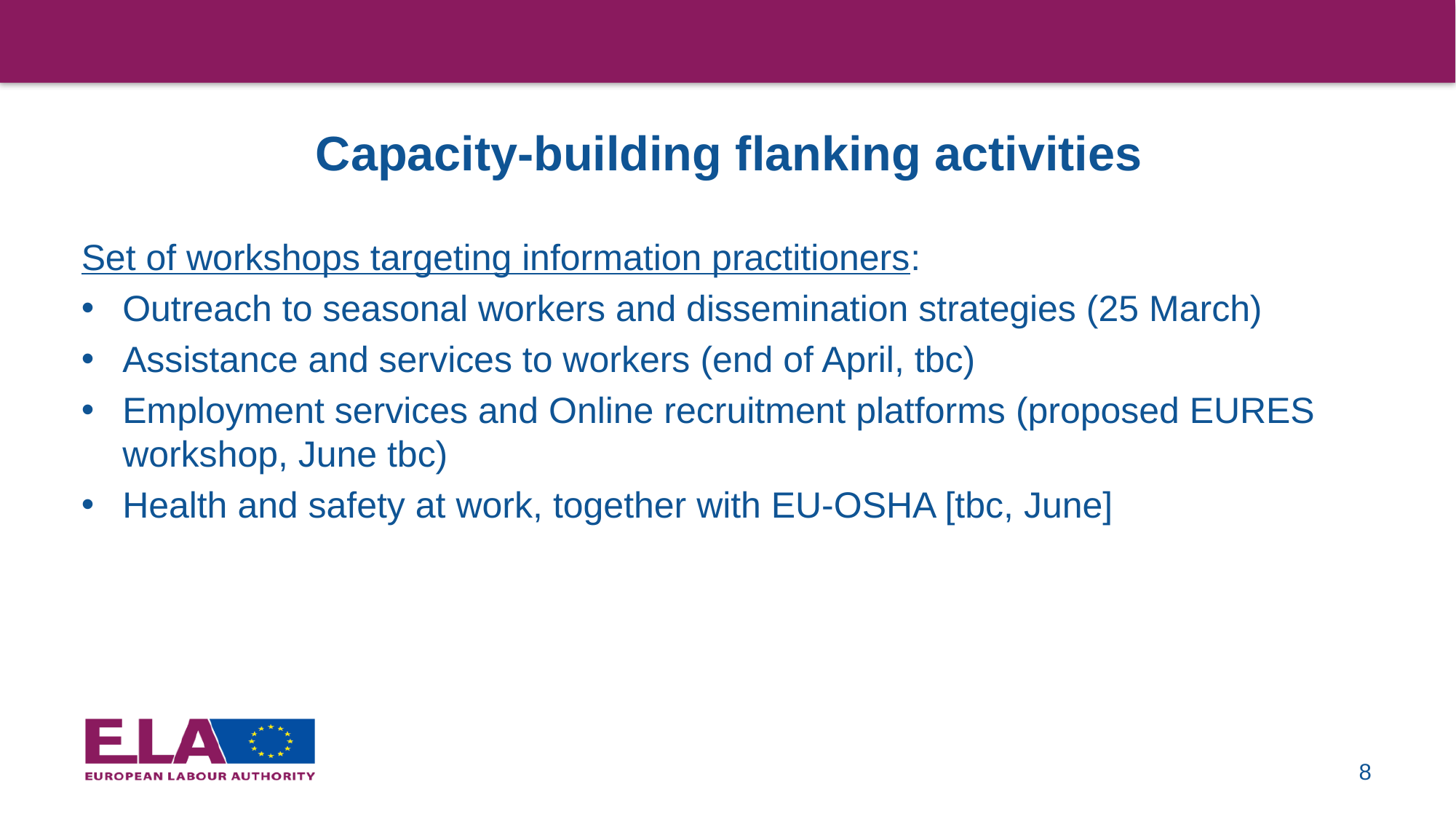

# Capacity-building flanking activities
Set of workshops targeting information practitioners:
Outreach to seasonal workers and dissemination strategies (25 March)
Assistance and services to workers (end of April, tbc)
Employment services and Online recruitment platforms (proposed EURES workshop, June tbc)
Health and safety at work, together with EU-OSHA [tbc, June]

8